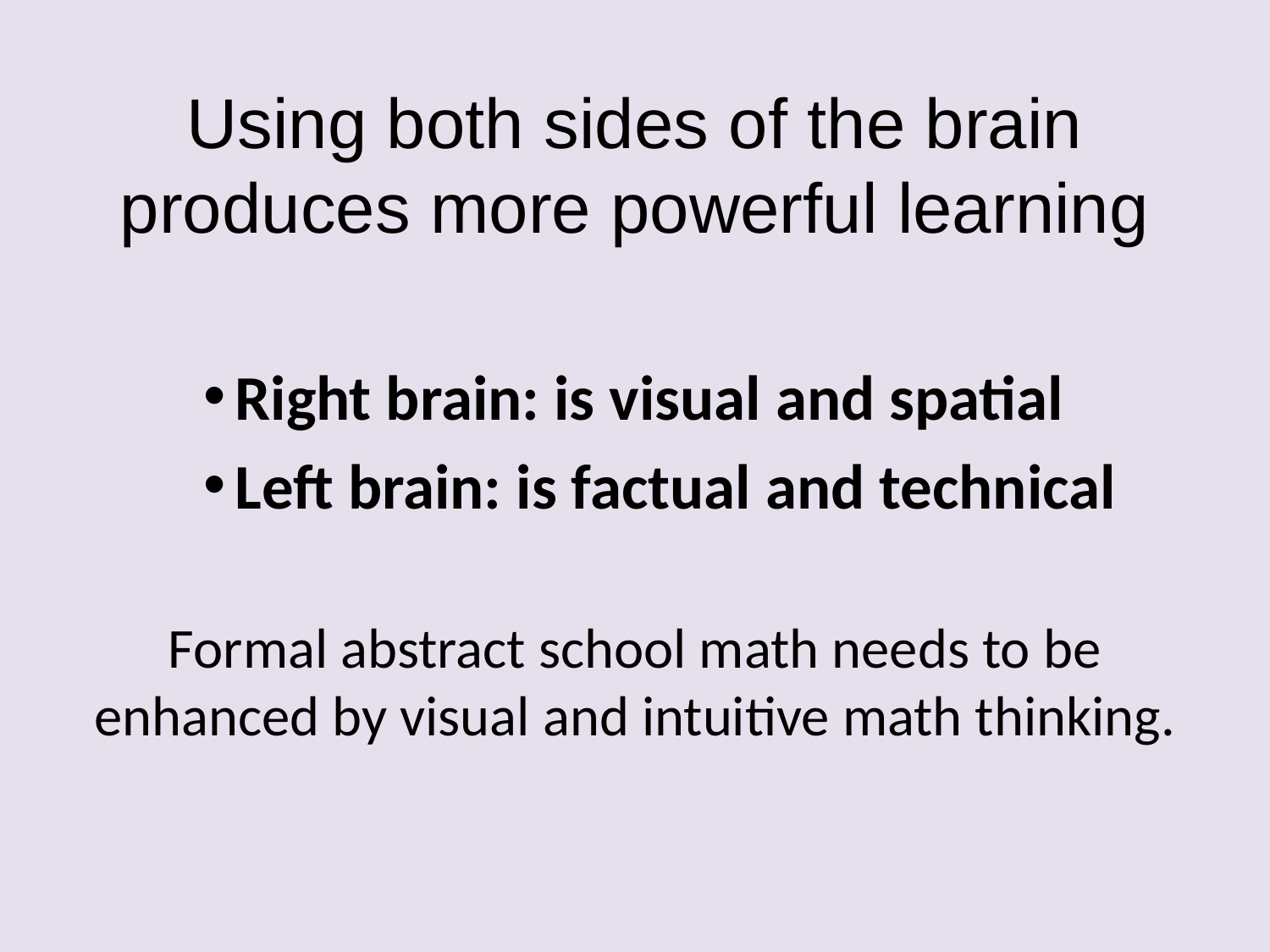

# Using both sides of the brain produces more powerful learning
Right brain: is visual and spatial
Left brain: is factual and technical

Formal abstract school math needs to be enhanced by visual and intuitive math thinking.